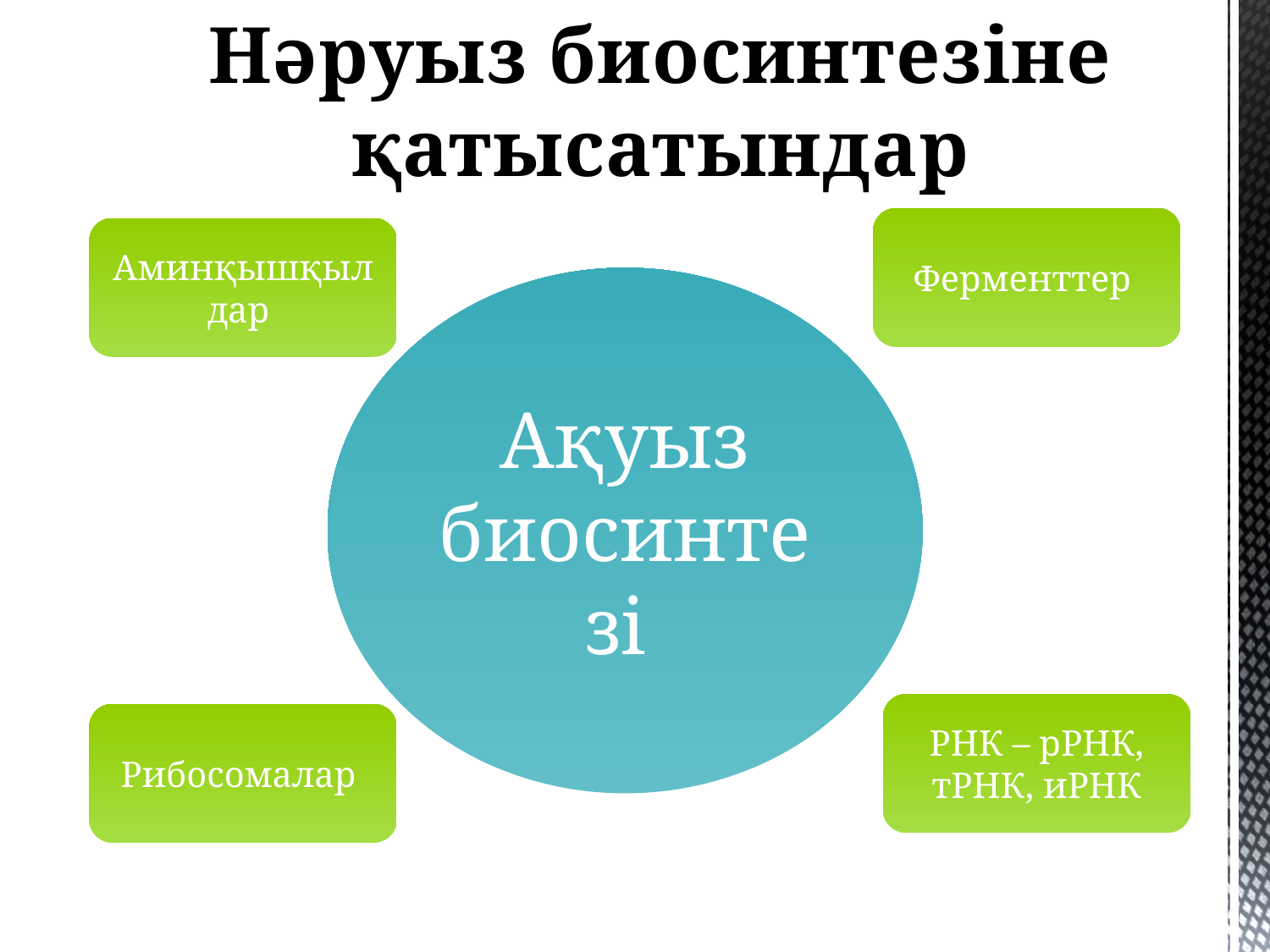

Нәруыз биосинтезіне қатысатындар
Ферменттер
Аминқышқыл
дар
Ақуыз биосинтезі
РНК – рРНК, тРНК, иРНК
Рибосомалар